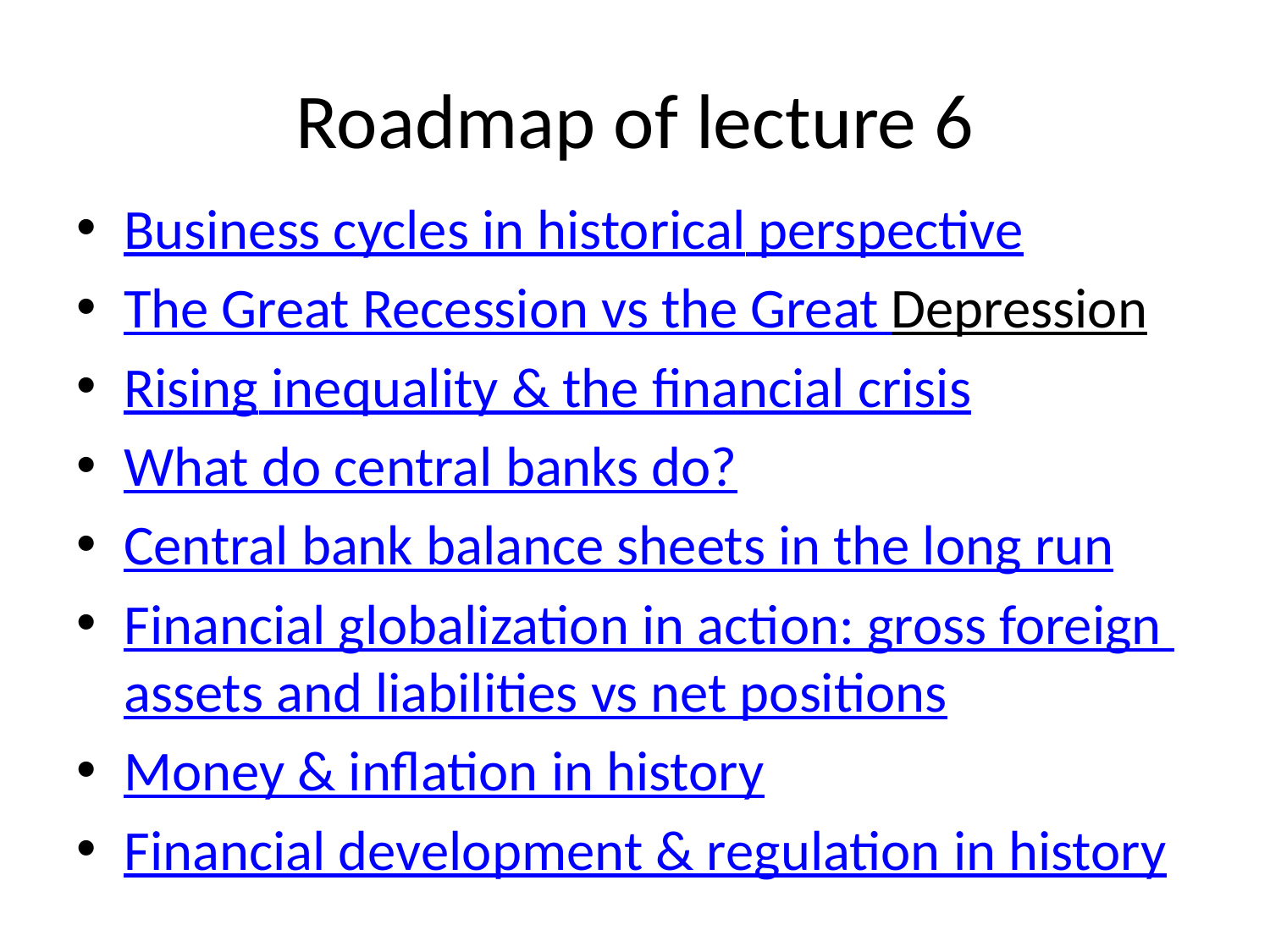

# Roadmap of lecture 6
Business cycles in historical perspective
The Great Recession vs the Great Depression
Rising inequality & the financial crisis
What do central banks do?
Central bank balance sheets in the long run
Financial globalization in action: gross foreign assets and liabilities vs net positions
Money & inflation in history
Financial development & regulation in history